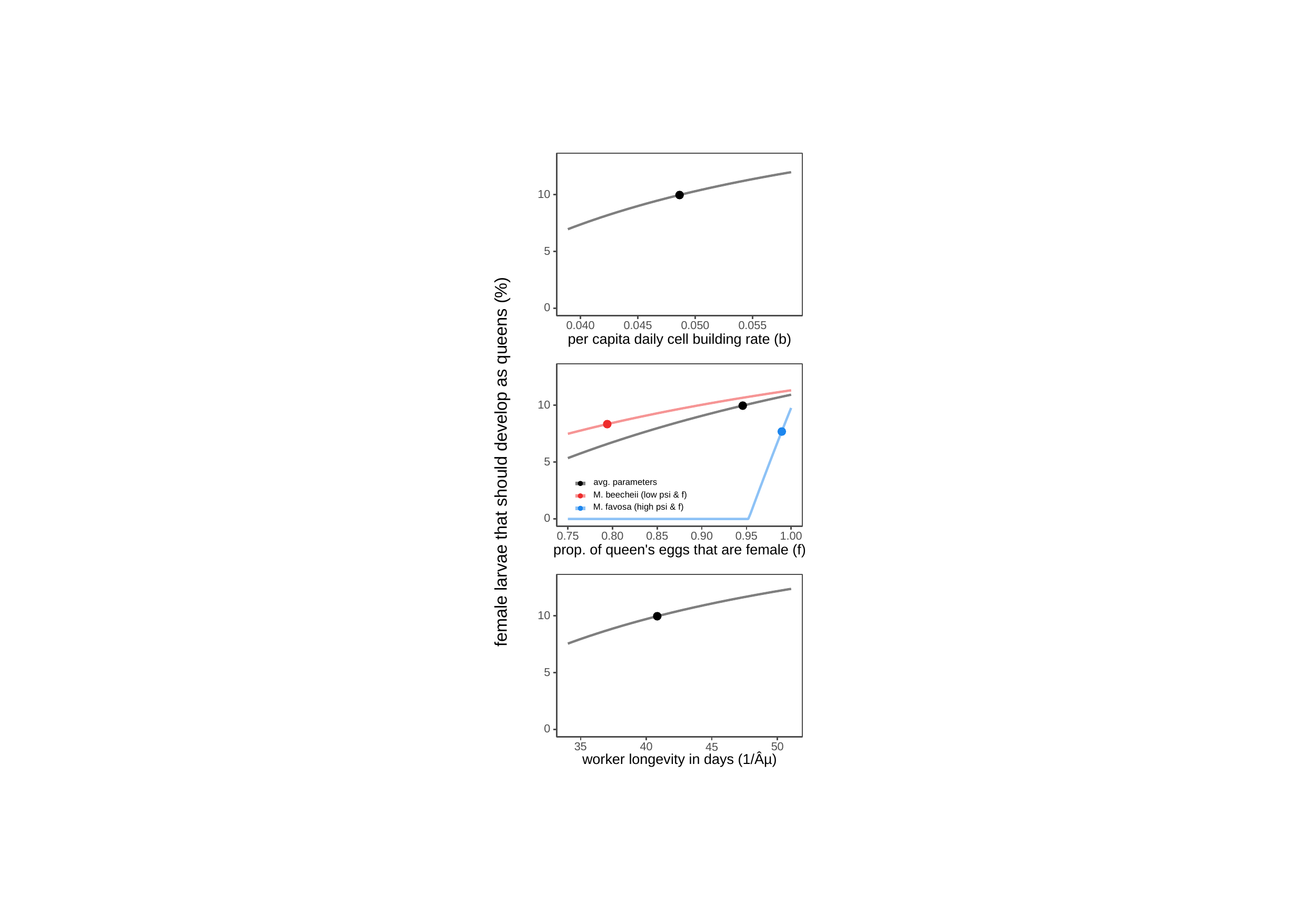

10

5

0

0.040
0.045
0.050
0.055
per capita daily cell building rate (b)

10

female larvae that should develop as queens (%)
5

avg. parameters

M. beecheii (low psi & f)

M. favosa (high psi & f)

0

0.75
0.80
0.85
0.90
0.95
1.00
prop. of queen's eggs that are female (f)

10

5

0

35
40
50
45
worker longevity in days (1/Âµ)